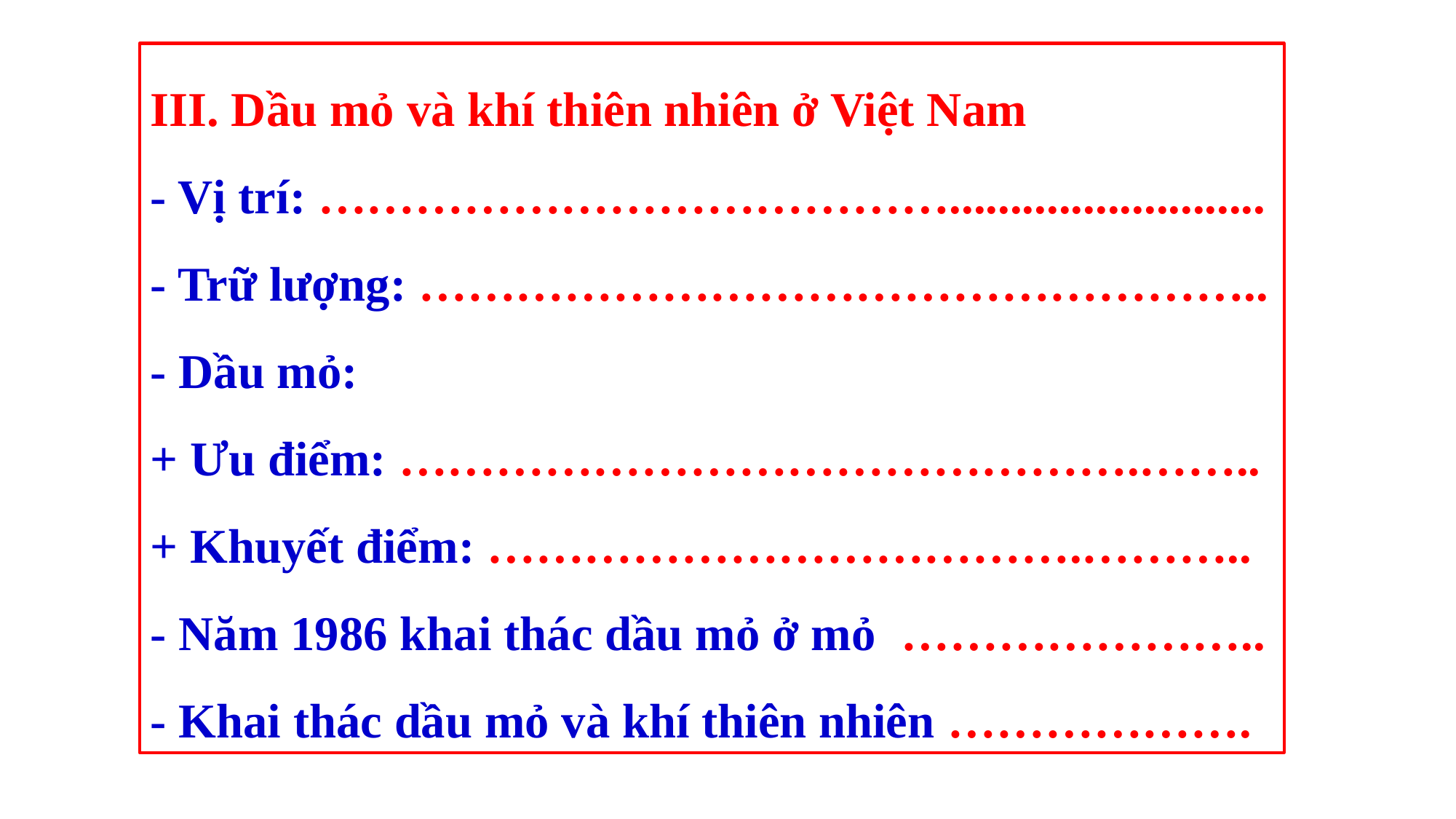

III. Dầu mỏ và khí thiên nhiên ở Việt Nam
- Vị trí: …………………………………..........................
- Trữ lượng: ……………………………………………..
- Dầu mỏ:
+ Ưu điểm: ……………………………………….……..
+ Khuyết điểm: ……………………………….………..
- Năm 1986 khai thác dầu mỏ ở mỏ  …………………..
- Khai thác dầu mỏ và khí thiên nhiên ……………….